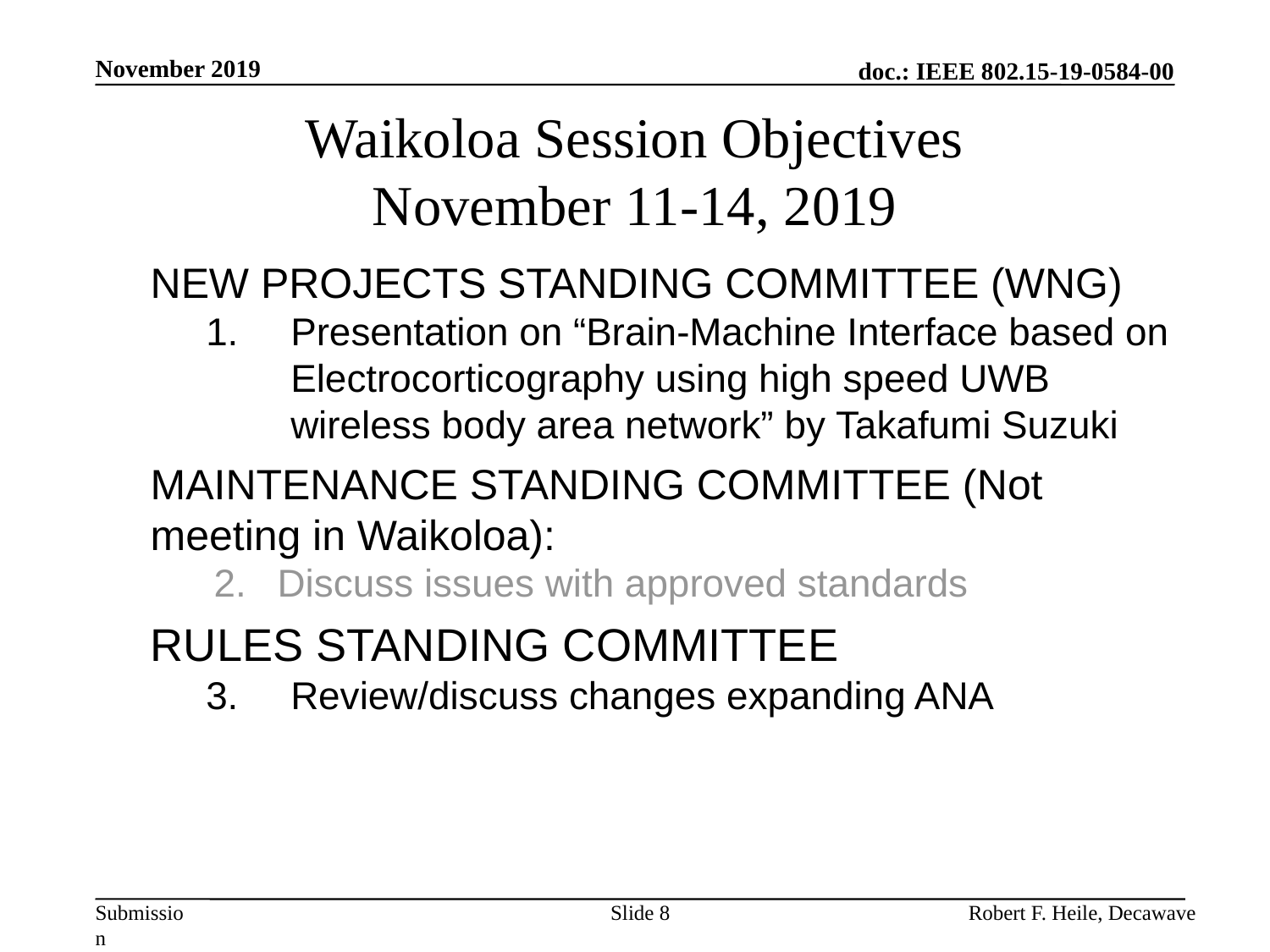

November 2019
# Waikoloa Session Objectives November 11-14, 2019

NEW PROJECTS STANDING COMMITTEE (WNG)
Presentation on “Brain-Machine Interface based on Electrocorticography using high speed UWB wireless body area network” by Takafumi Suzuki
MAINTENANCE STANDING COMMITTEE (Not meeting in Waikoloa):
Discuss issues with approved standards
RULES STANDING COMMITTEE
Review/discuss changes expanding ANA

Slide 8
Robert F. Heile, Decawave